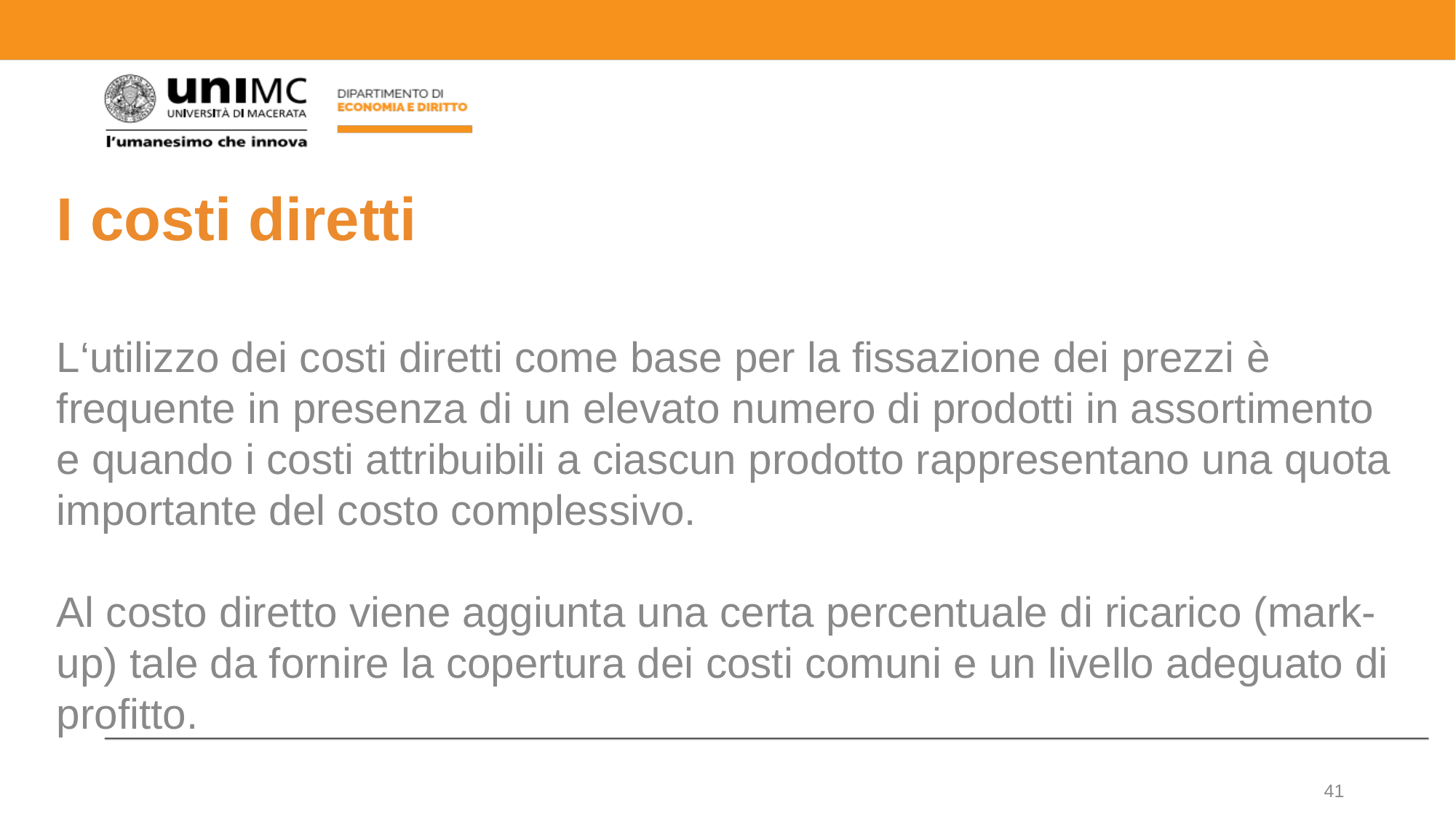

I costi diretti
L‘utilizzo dei costi diretti come base per la fissazione dei prezzi è frequente in presenza di un elevato numero di prodotti in assortimento e quando i costi attribuibili a ciascun prodotto rappresentano una quota importante del costo complessivo.

Al costo diretto viene aggiunta una certa percentuale di ricarico (mark-up) tale da fornire la copertura dei costi comuni e un livello adeguato di profitto.
41